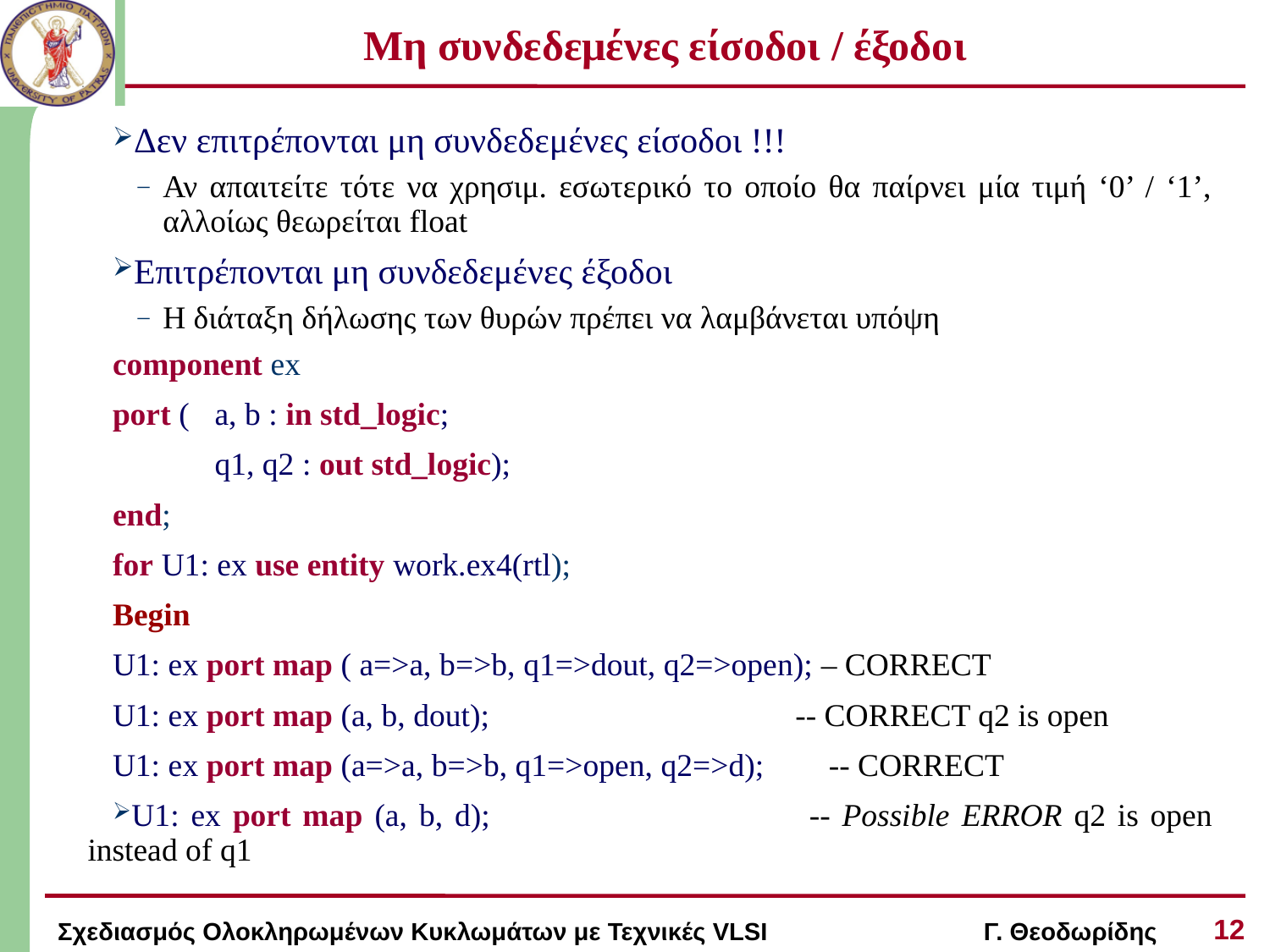

# Μη συνδεδεμένες είσοδοι / έξοδοι
Δεν επιτρέπονται μη συνδεδεμένες είσοδοι !!!
Αν απαιτείτε τότε να χρησιμ. εσωτερικό το οποίο θα παίρνει μία τιμή ‘0’ / ‘1’, αλλοίως θεωρείται float
Επιτρέπονται μη συνδεδεμένες έξοδοι
Η διάταξη δήλωσης των θυρών πρέπει να λαμβάνεται υπόψη
component ex
port ( 	a, b : in std_logic;
	q1, q2 : out std_logic);
end;
for U1: ex use entity work.ex4(rtl);
Begin
U1: ex port map ( a=>a, b=>b, q1=>dout, q2=>open); – CORRECT
U1: ex port map (a, b, dout);                                      -- CORRECT q2 is open
U1: ex port map (a=>a, b=>b, q1=>open, q2=>d);        -- CORRECT
U1: ex port map (a, b, d);              		 -- Possible ERROR q2 is open instead of q1
12
Σχεδιασμός Ολοκληρωμένων Κυκλωμάτων με Τεχνικές VLSI                               Γ. Θεοδωρίδης